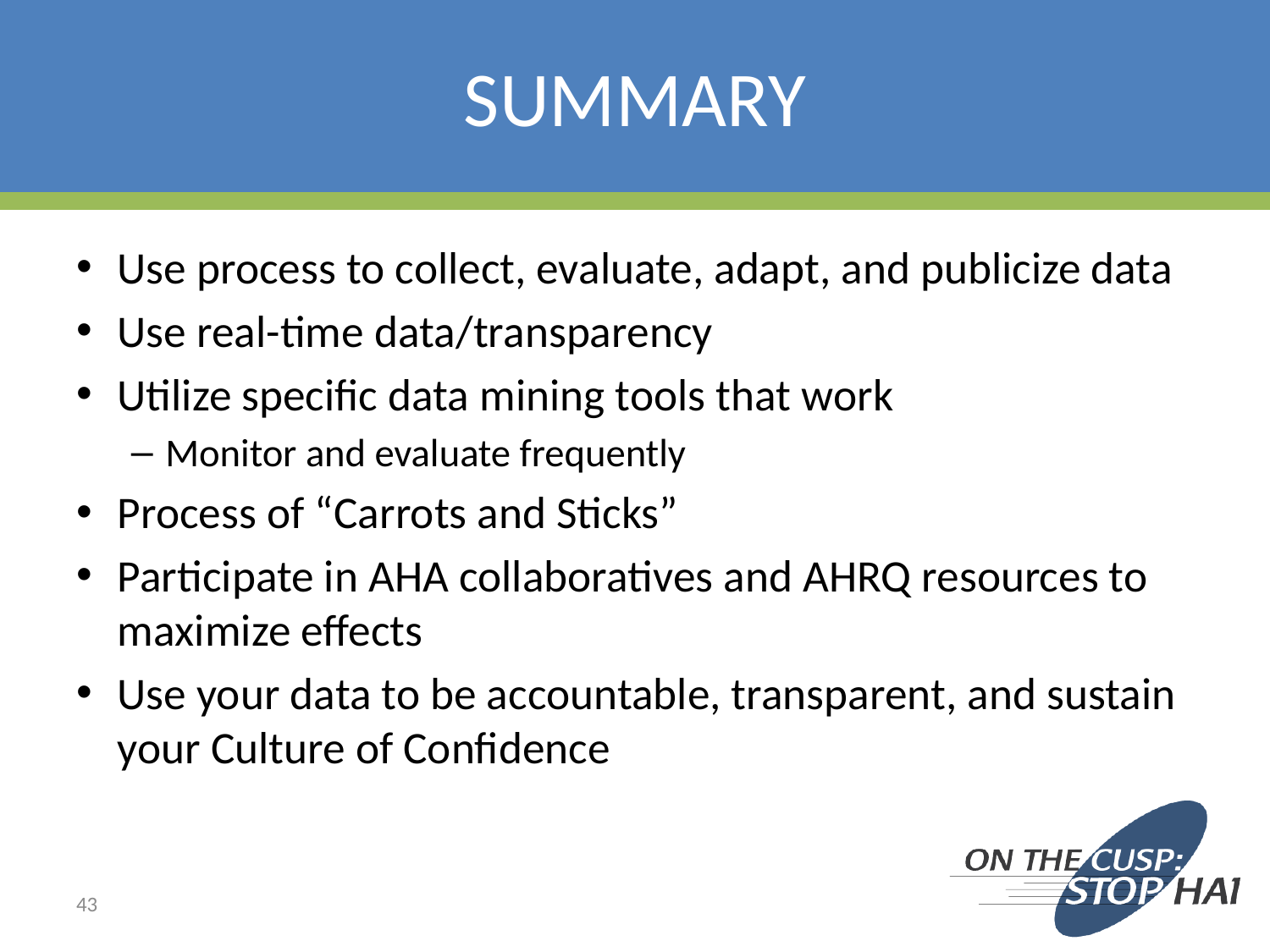

# SUMMARY
Use process to collect, evaluate, adapt, and publicize data
Use real-time data/transparency
Utilize specific data mining tools that work
Monitor and evaluate frequently
Process of “Carrots and Sticks”
Participate in AHA collaboratives and AHRQ resources to maximize effects
Use your data to be accountable, transparent, and sustain your Culture of Confidence
43